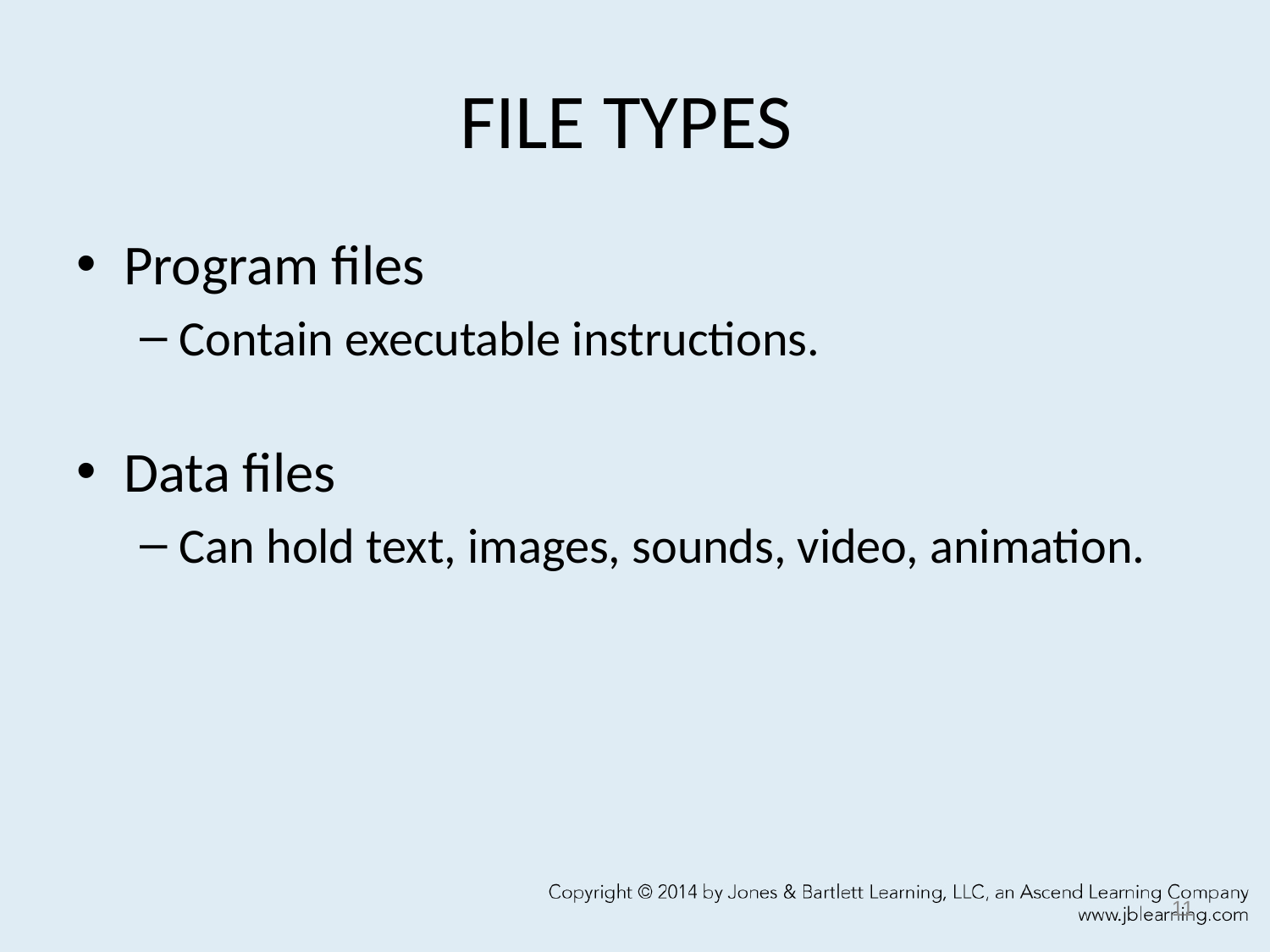

# FILE TYPES
Program files
Contain executable instructions.
Data files
Can hold text, images, sounds, video, animation.
11